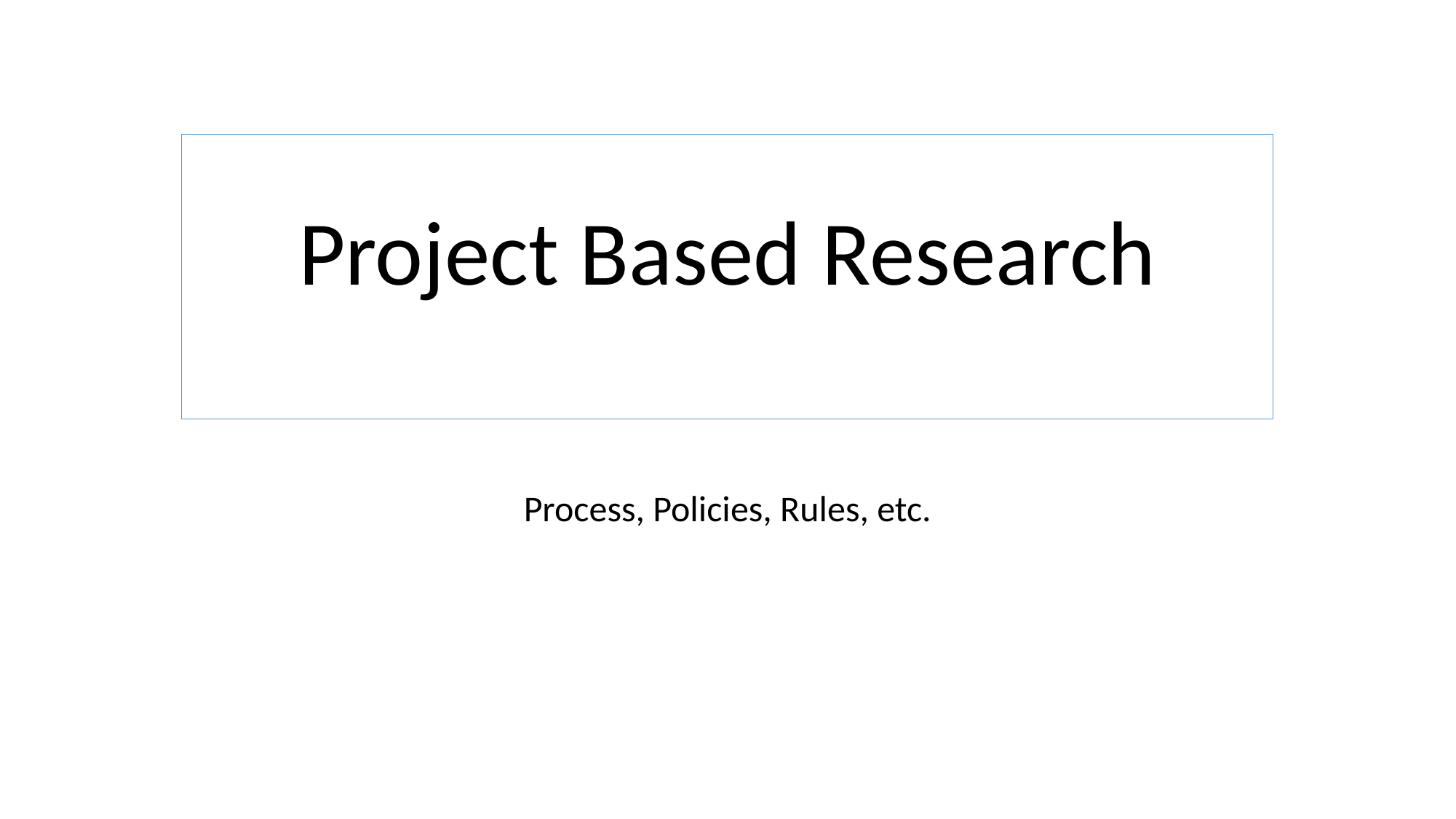

# Project Based Research
Process, Policies, Rules, etc.